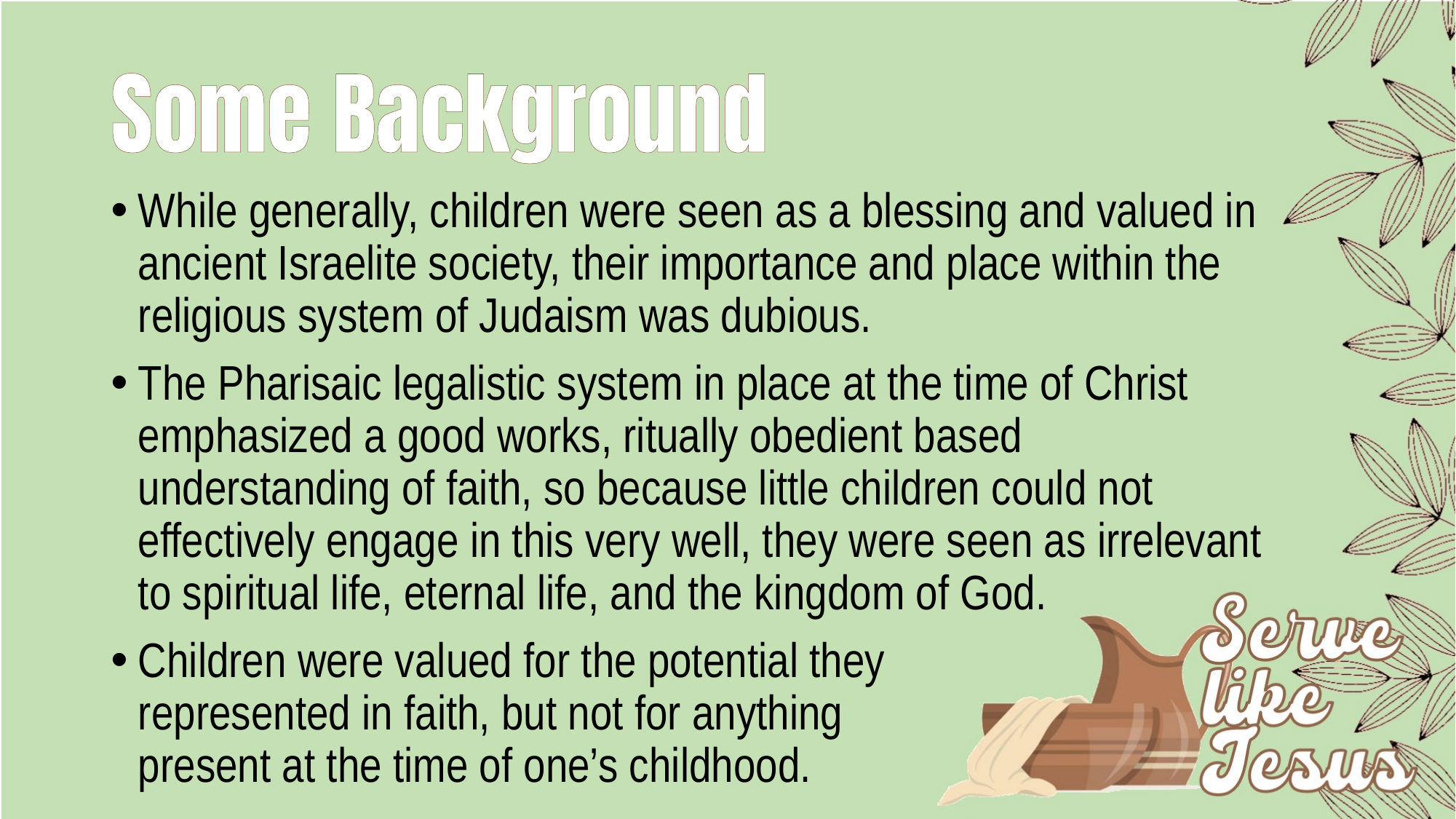

# Some Background
While generally, children were seen as a blessing and valued in ancient Israelite society, their importance and place within the religious system of Judaism was dubious.
The Pharisaic legalistic system in place at the time of Christ emphasized a good works, ritually obedient based understanding of faith, so because little children could not effectively engage in this very well, they were seen as irrelevant to spiritual life, eternal life, and the kingdom of God.
Children were valued for the potential they                                    represented in faith, but not for anything                                      present at the time of one’s childhood.